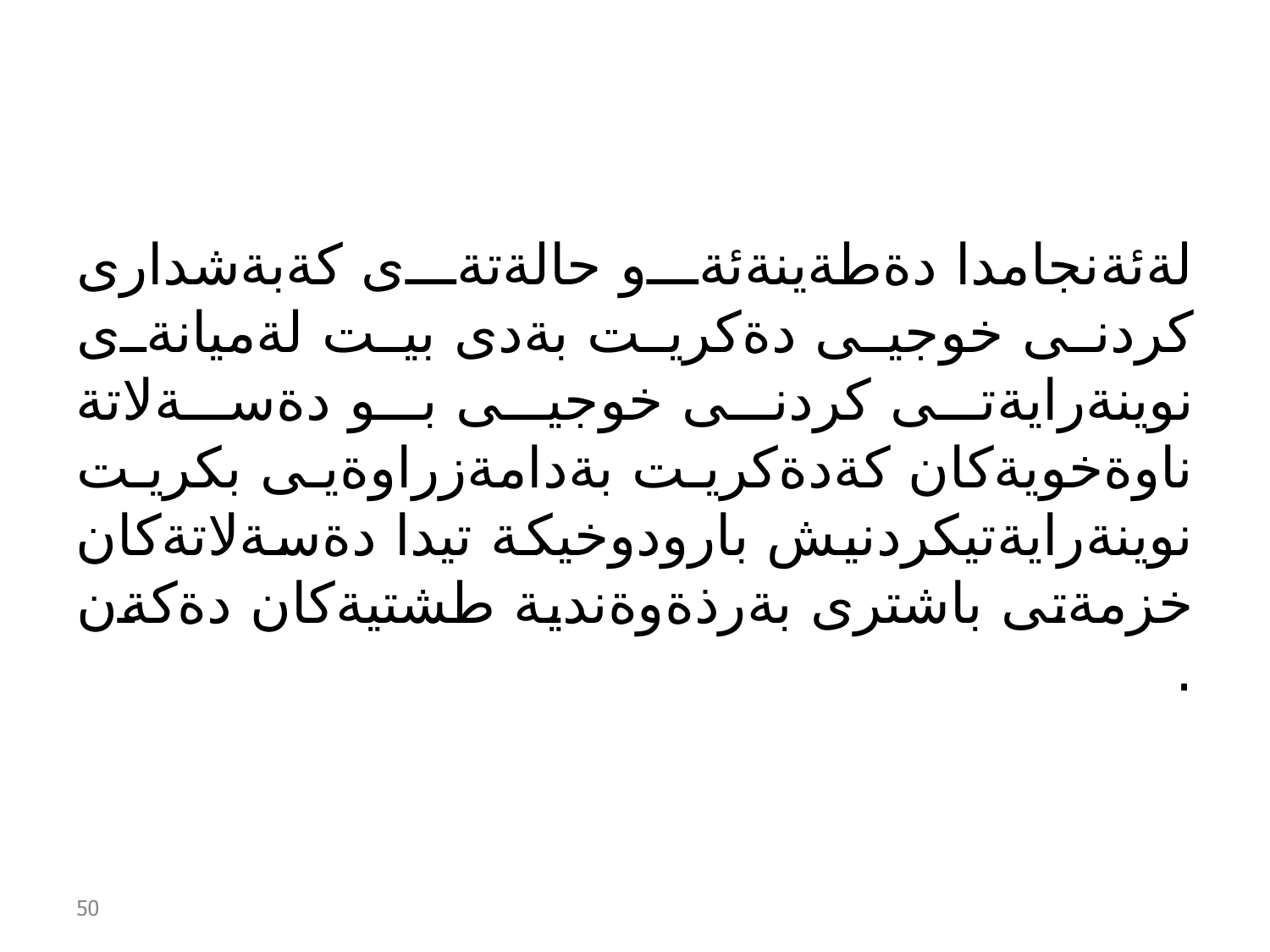

#
لةئةنجامدا دةطةينةئةو حالةتةى كةبةشدارى كردنى خوجيى دةكريت بةدى بيت لةميانةى نوينةرايةتى كردنى خوجيى بو دةسةلاتة ناوةخويةكان كةدةكريت بةدامةزراوةيى بكريت نوينةرايةتيكردنيش بارودوخيكة تيدا دةسةلاتةكان خزمةتى باشترى بةرذةوةندية طشتيةكان دةكةن .
50